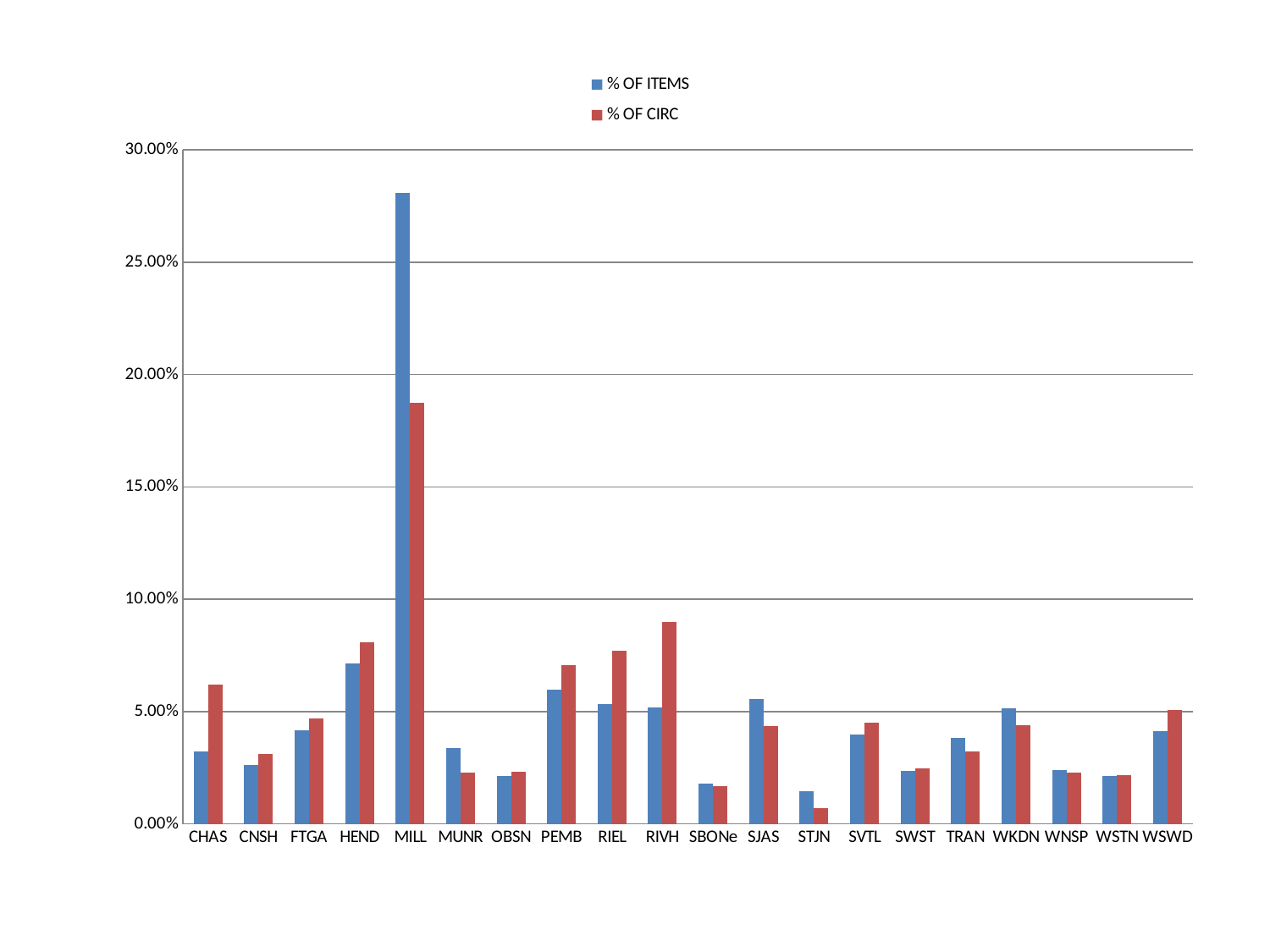

### Chart

| Category | % OF ITEMS | % OF CIRC |
|---|---|---|
| CHAS | 0.03204923443855278 | 0.06207137927960352 |
| CNSH | 0.026320833067143678 | 0.030997718425284208 |
| FTGA | 0.04163206201154198 | 0.046902704541027074 |
| HEND | 0.07143465576353841 | 0.08065416148001889 |
| MILL | 0.28077684788858365 | 0.18761412000884894 |
| MUNR | 0.033848676505036306 | 0.022819049002677796 |
| OBSN | 0.021241934453459402 | 0.023040272600301788 |
| PEMB | 0.059732958538299366 | 0.07074862725804908 |
| RIEL | 0.05322728337485892 | 0.07701883042055596 |
| RIVH | 0.05190698268702485 | 0.08981347879060031 |
| SBONe | 0.018005068251027493 | 0.016888935848458533 |
| SJAS | 0.055697523371451695 | 0.04346548416600354 |
| STJN | 0.014406184118060435 | 0.007122079105596296 |
| SVTL | 0.03971549649694414 | 0.0451659342074417 |
| SWST | 0.023754764794821016 | 0.024697798660111403 |
| TRAN | 0.03817159649907366 | 0.0320939308791822 |
| WKDN | 0.051630145446027384 | 0.04388812029280759 |
| WNSP | 0.023903831001511958 | 0.022809143468455827 |
| WSTN | 0.021359057901573712 | 0.02158746091441288 |
| WSWD | 0.04118486339146915 | 0.05060077065056247 |